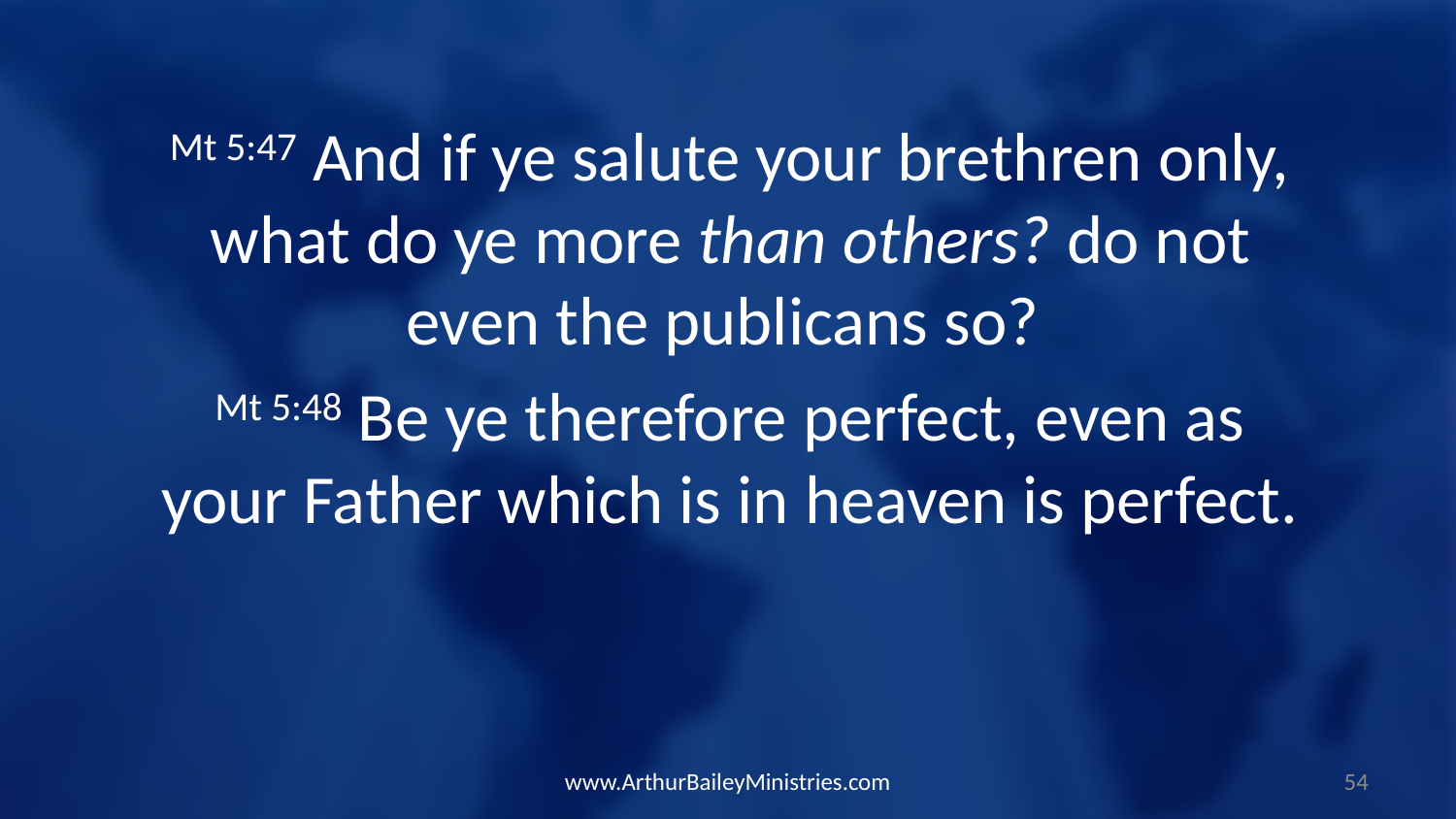

Mt 5:47 And if ye salute your brethren only, what do ye more than others? do not even the publicans so?
Mt 5:48 Be ye therefore perfect, even as your Father which is in heaven is perfect.

www.ArthurBaileyMinistries.com
54